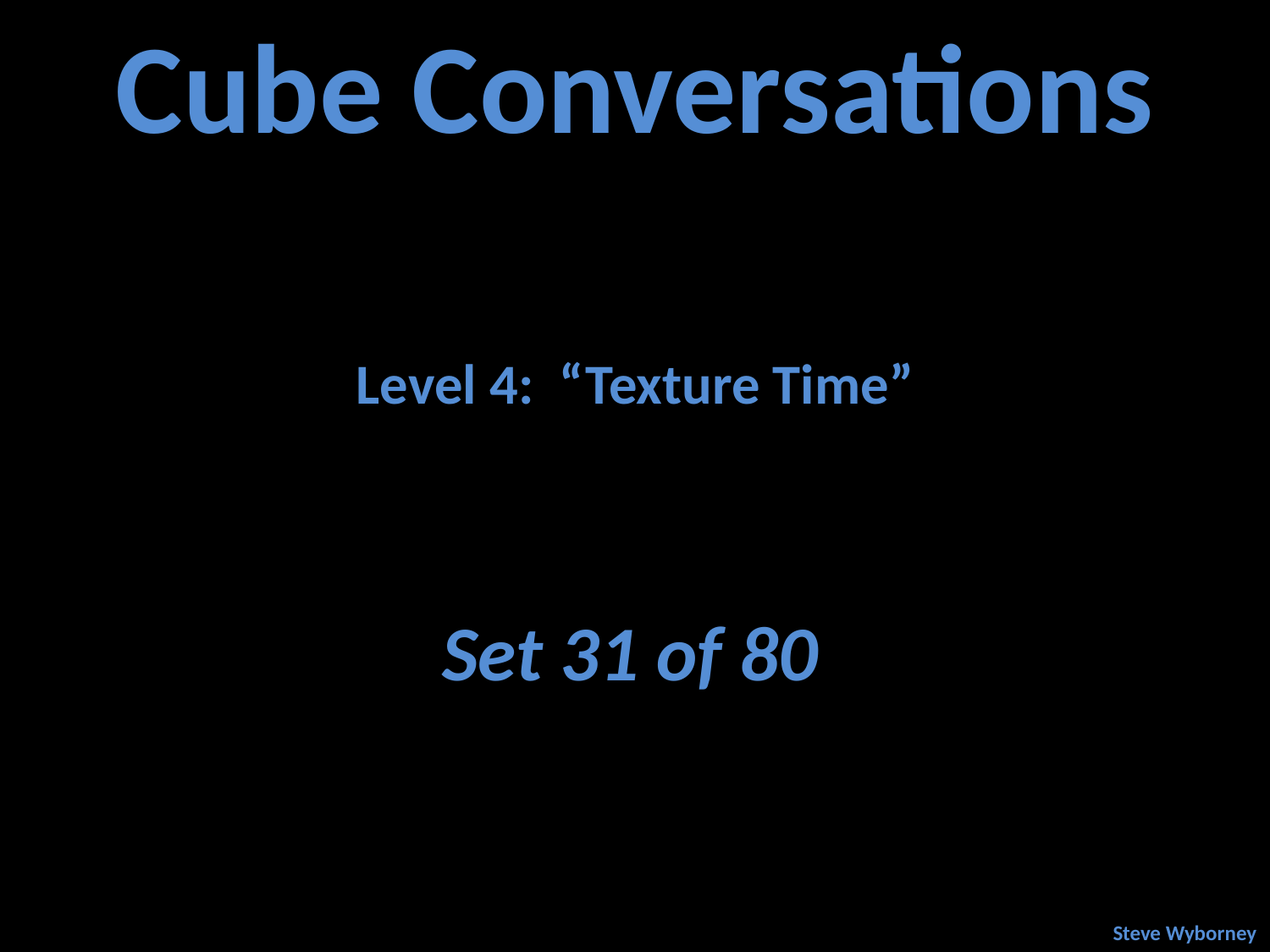

Cube Conversations
Level 4:  “Texture Time”
Set 31 of 80
Steve Wyborney